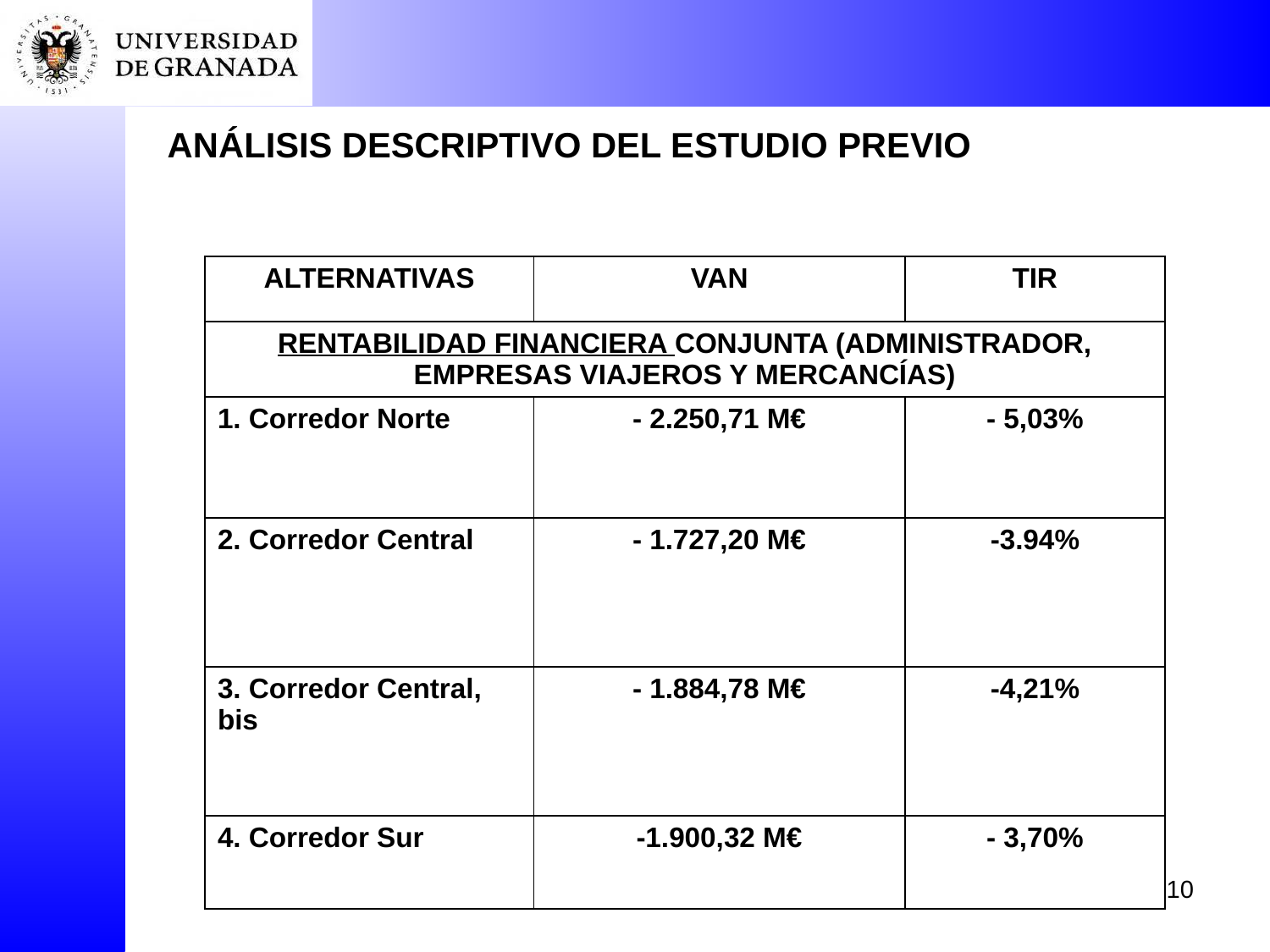

ANÁLISIS DESCRIPTIVO DEL ESTUDIO PREVIO
| ALTERNATIVAS | VAN | TIR |
| --- | --- | --- |
| RENTABILIDAD FINANCIERA CONJUNTA (ADMINISTRADOR, EMPRESAS VIAJEROS Y MERCANCÍAS) |  |  |
| 1. Corredor Norte | - 2.250,71 M€ | - 5,03% |
| 2. Corredor Central | - 1.727,20 M€ | -3.94% |
| 3. Corredor Central, bis | - 1.884,78 M€ | -4,21% |
| 4. Corredor Sur | -1.900,32 M€ | - 3,70% |
10